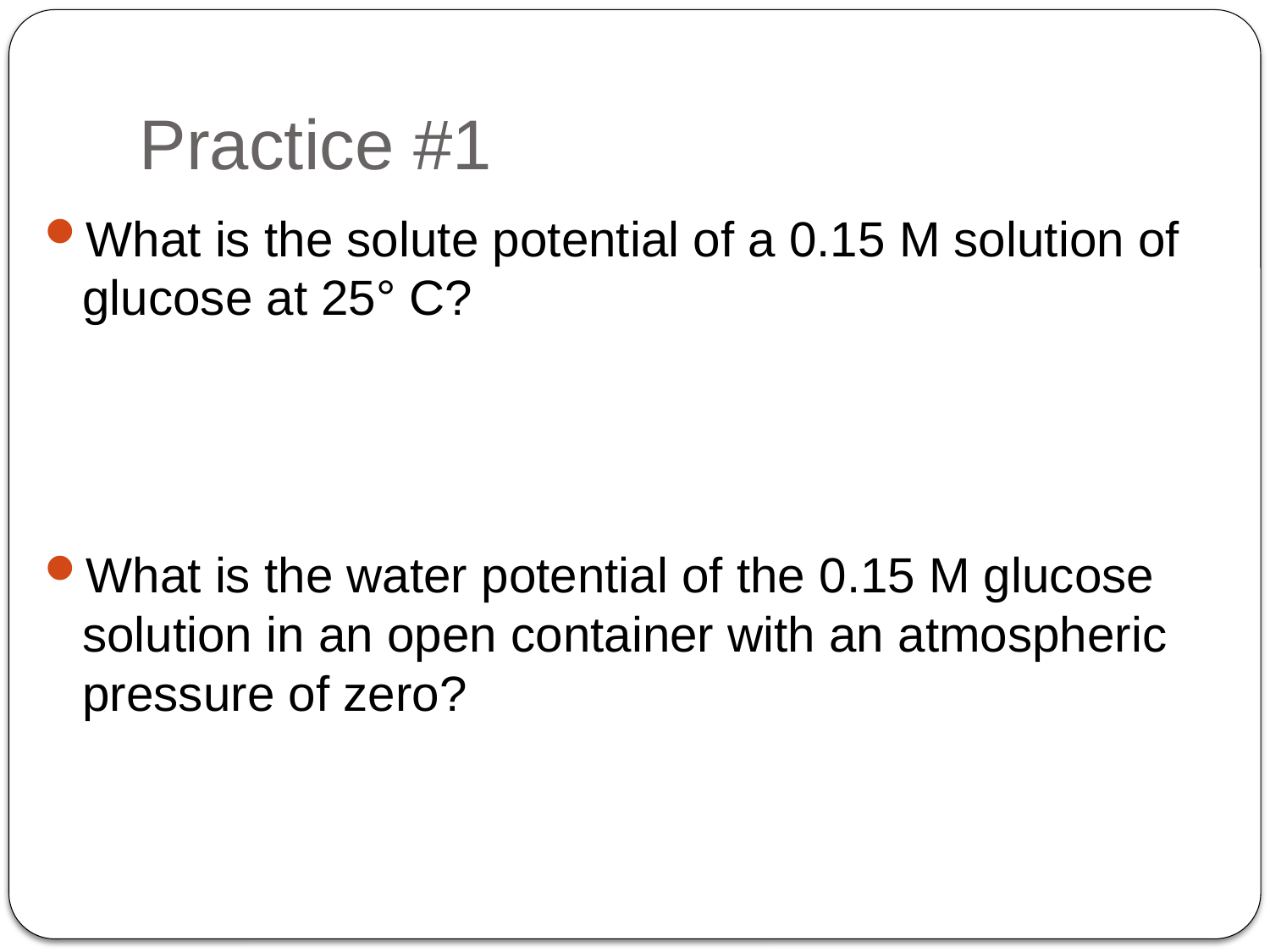

# Practice #1
What is the solute potential of a 0.15 M solution of glucose at 25° C?

What is the water potential of the 0.15 M glucose solution in an open container with an atmospheric pressure of zero?